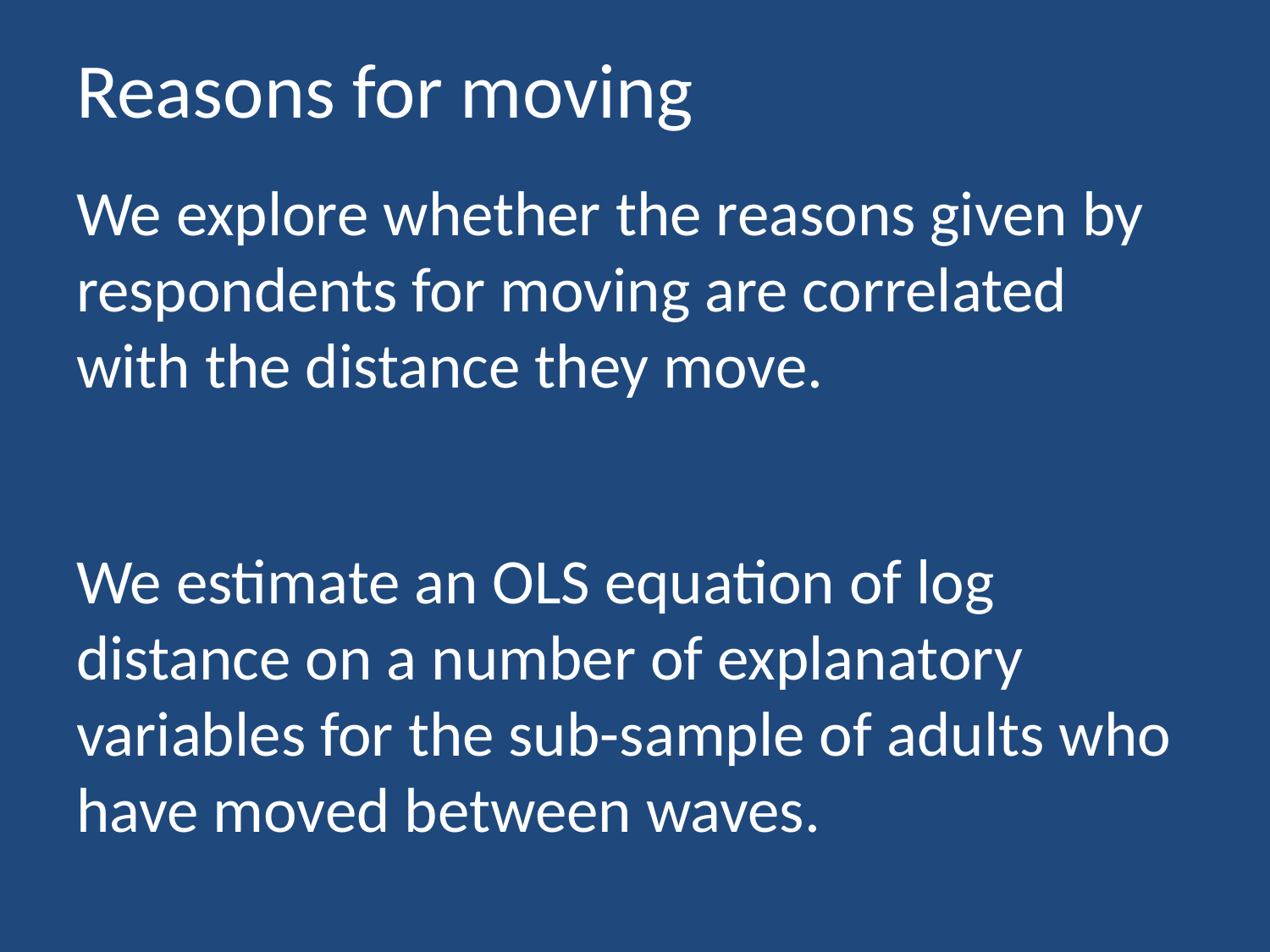

# Reasons for moving
We explore whether the reasons given by respondents for moving are correlated with the distance they move.

We estimate an OLS equation of log distance on a number of explanatory variables for the sub-sample of adults who have moved between waves.